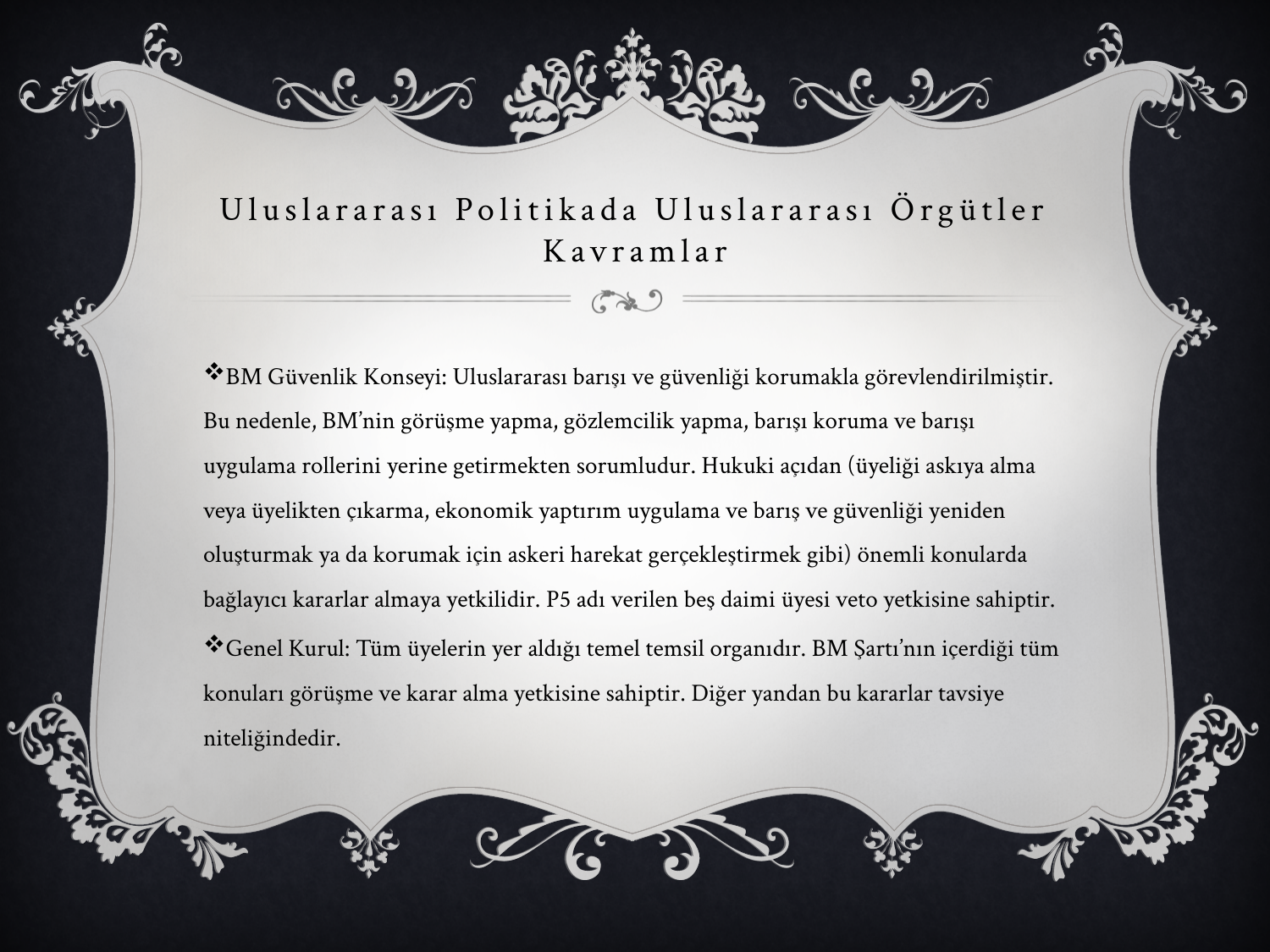

# Uluslararası Politikada Uluslararası Örgütler Kavramlar
BM Güvenlik Konseyi: Uluslararası barışı ve güvenliği korumakla görevlendirilmiştir. Bu nedenle, BM’nin görüşme yapma, gözlemcilik yapma, barışı koruma ve barışı uygulama rollerini yerine getirmekten sorumludur. Hukuki açıdan (üyeliği askıya alma veya üyelikten çıkarma, ekonomik yaptırım uygulama ve barış ve güvenliği yeniden oluşturmak ya da korumak için askeri harekat gerçekleştirmek gibi) önemli konularda bağlayıcı kararlar almaya yetkilidir. P5 adı verilen beş daimi üyesi veto yetkisine sahiptir.
Genel Kurul: Tüm üyelerin yer aldığı temel temsil organıdır. BM Şartı’nın içerdiği tüm konuları görüşme ve karar alma yetkisine sahiptir. Diğer yandan bu kararlar tavsiye niteliğindedir.